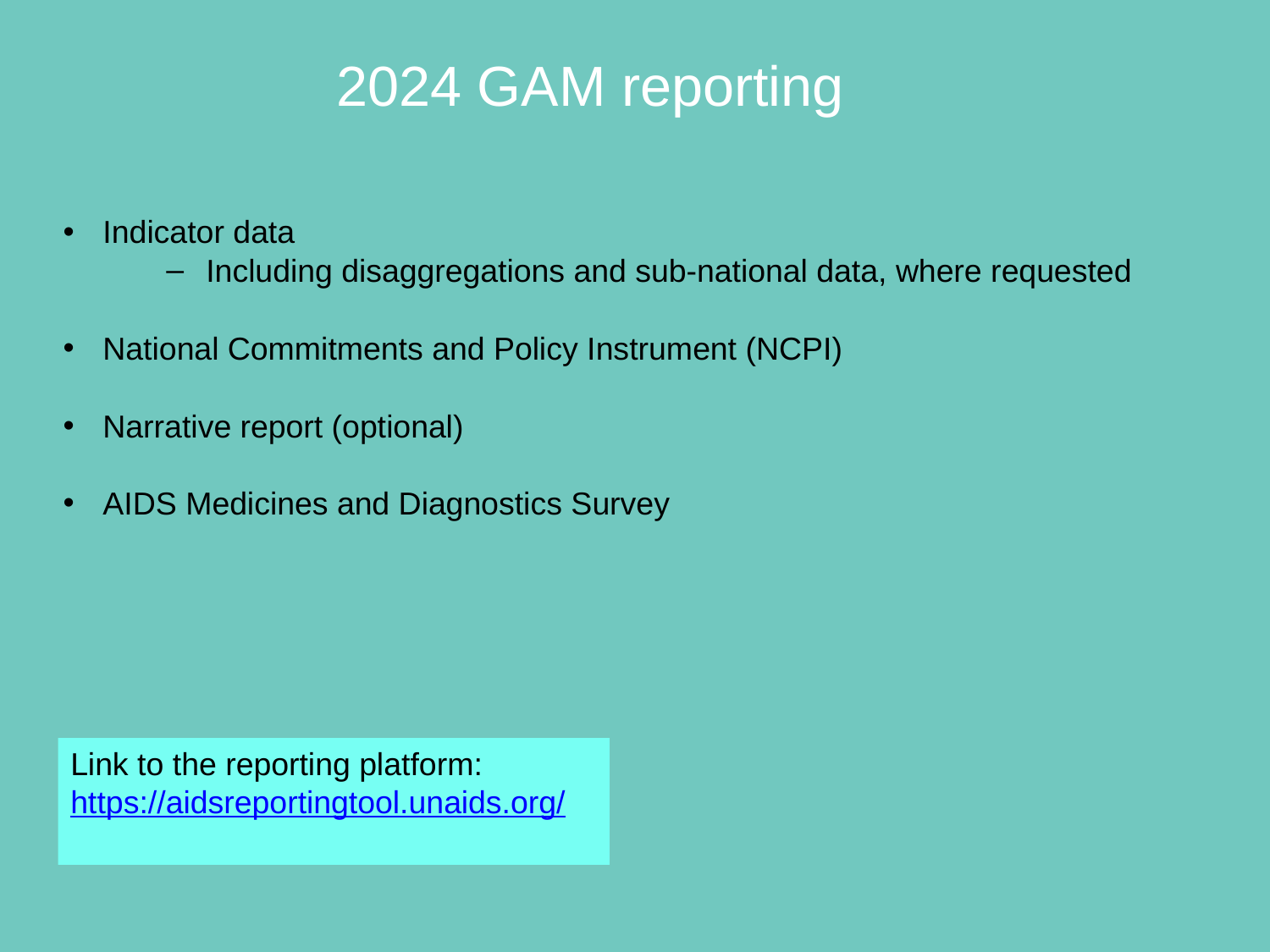

2024 GAM reporting
Indicator data
Including disaggregations and sub-national data, where requested

National Commitments and Policy Instrument (NCPI)

Narrative report (optional)

AIDS Medicines and Diagnostics Survey

Link to the reporting platform:
https://aidsreportingtool.unaids.org/